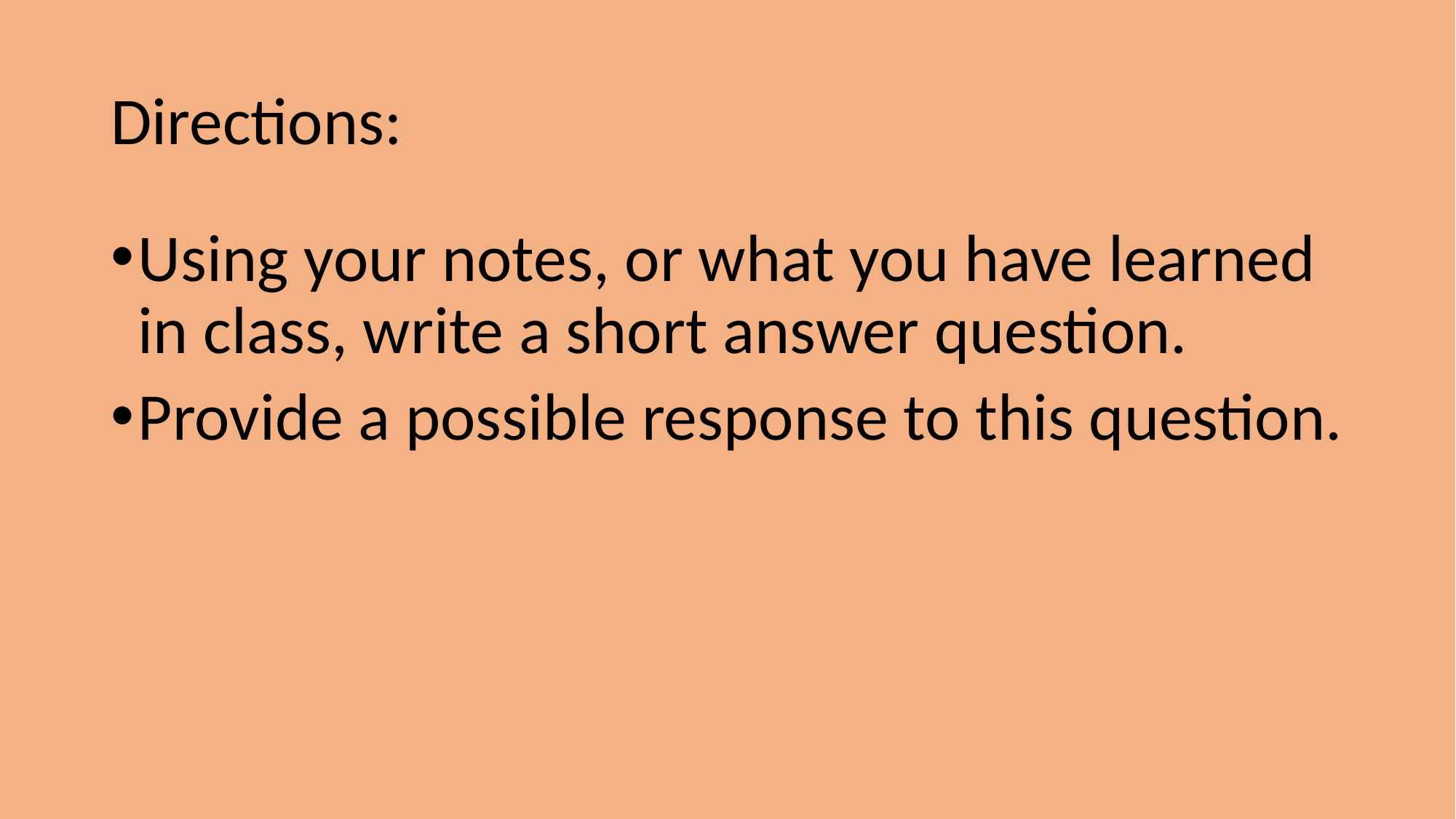

# Directions:
Using your notes, or what you have learned in class, write a short answer question.
Provide a possible response to this question.